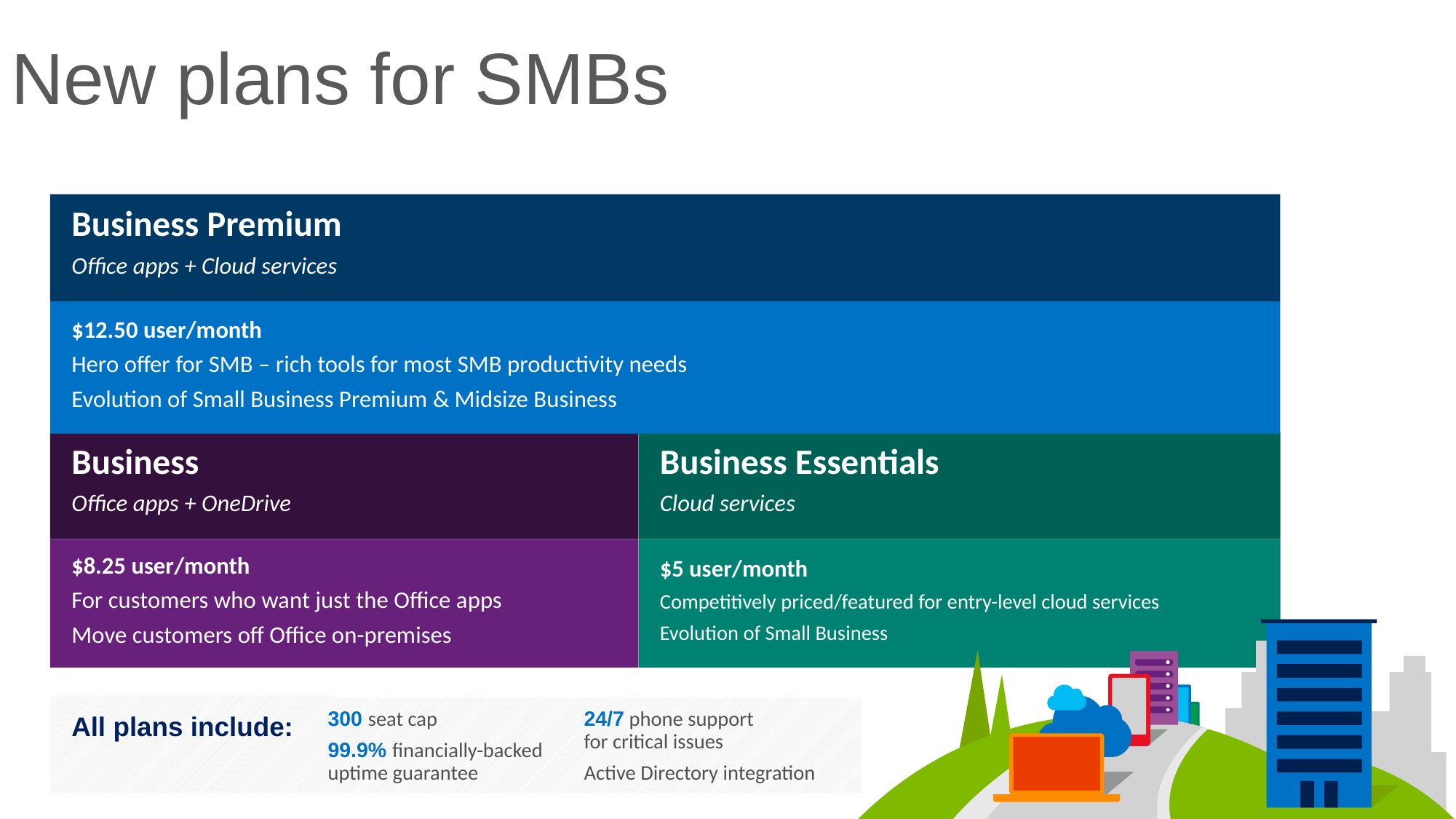

# New plans for SMBs

Business Premium
Office apps + Cloud services
$12.50 user/month
Hero offer for SMB – rich tools for most SMB productivity needs
Evolution of Small Business Premium & Midsize Business
Business
Office apps + OneDrive
Business Essentials
Cloud services
$8.25 user/month
For customers who want just the Office apps
Move customers off Office on-premises
$5 user/month
Competitively priced/featured for entry-level cloud services
Evolution of Small Business

All plans include:
300 seat cap
99.9% financially-backed
uptime guarantee
24/7 phone support
for critical issues
Active Directory integration